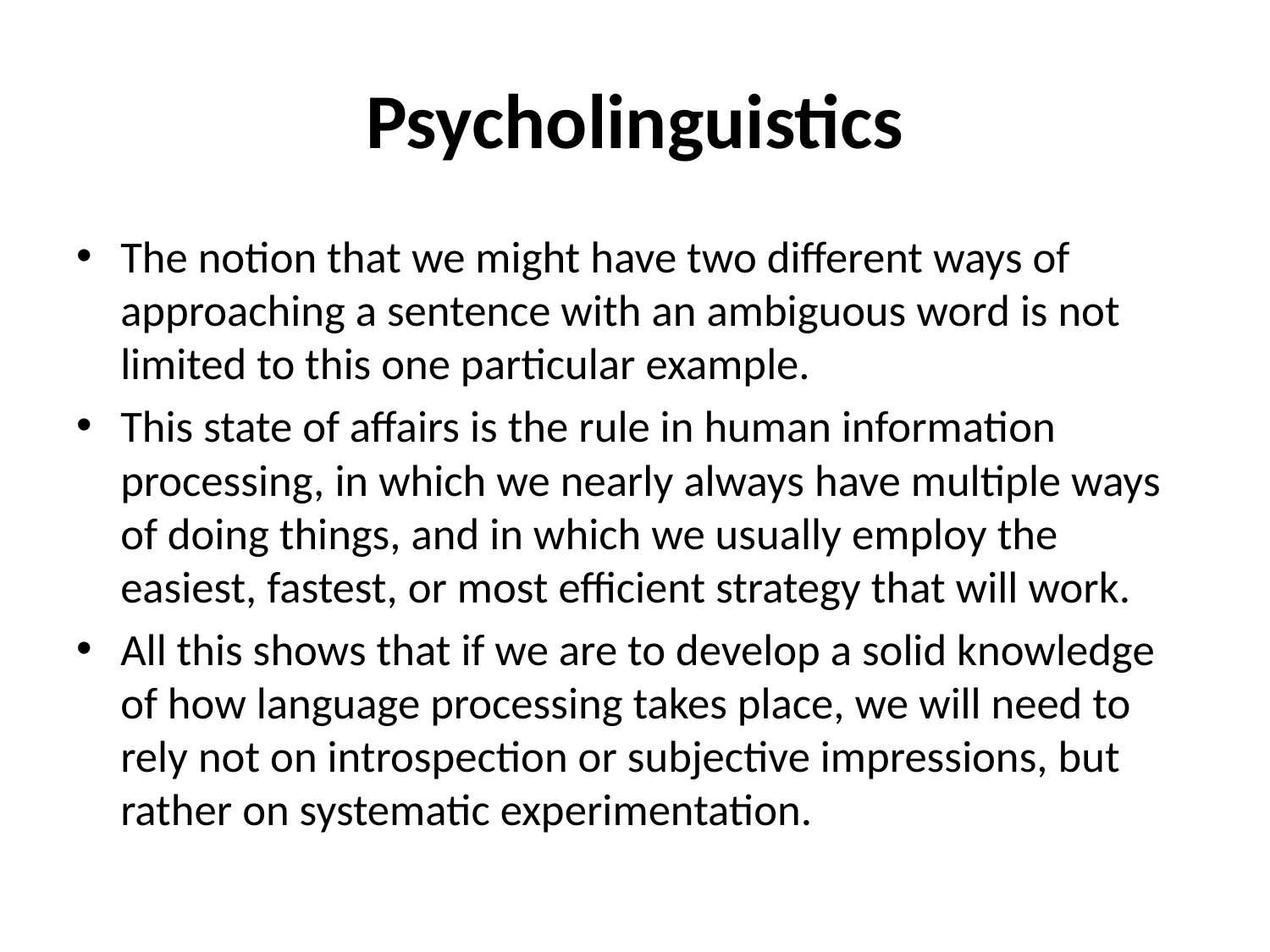

# Psycholinguistics
The notion that we might have two different ways of approaching a sentence with an ambiguous word is not limited to this one particular example.
This state of affairs is the rule in human information processing, in which we nearly always have multiple ways of doing things, and in which we usually employ the easiest, fastest, or most efficient strategy that will work.
All this shows that if we are to develop a solid knowledge of how language processing takes place, we will need to rely not on introspection or subjective impressions, but rather on systematic experimentation.